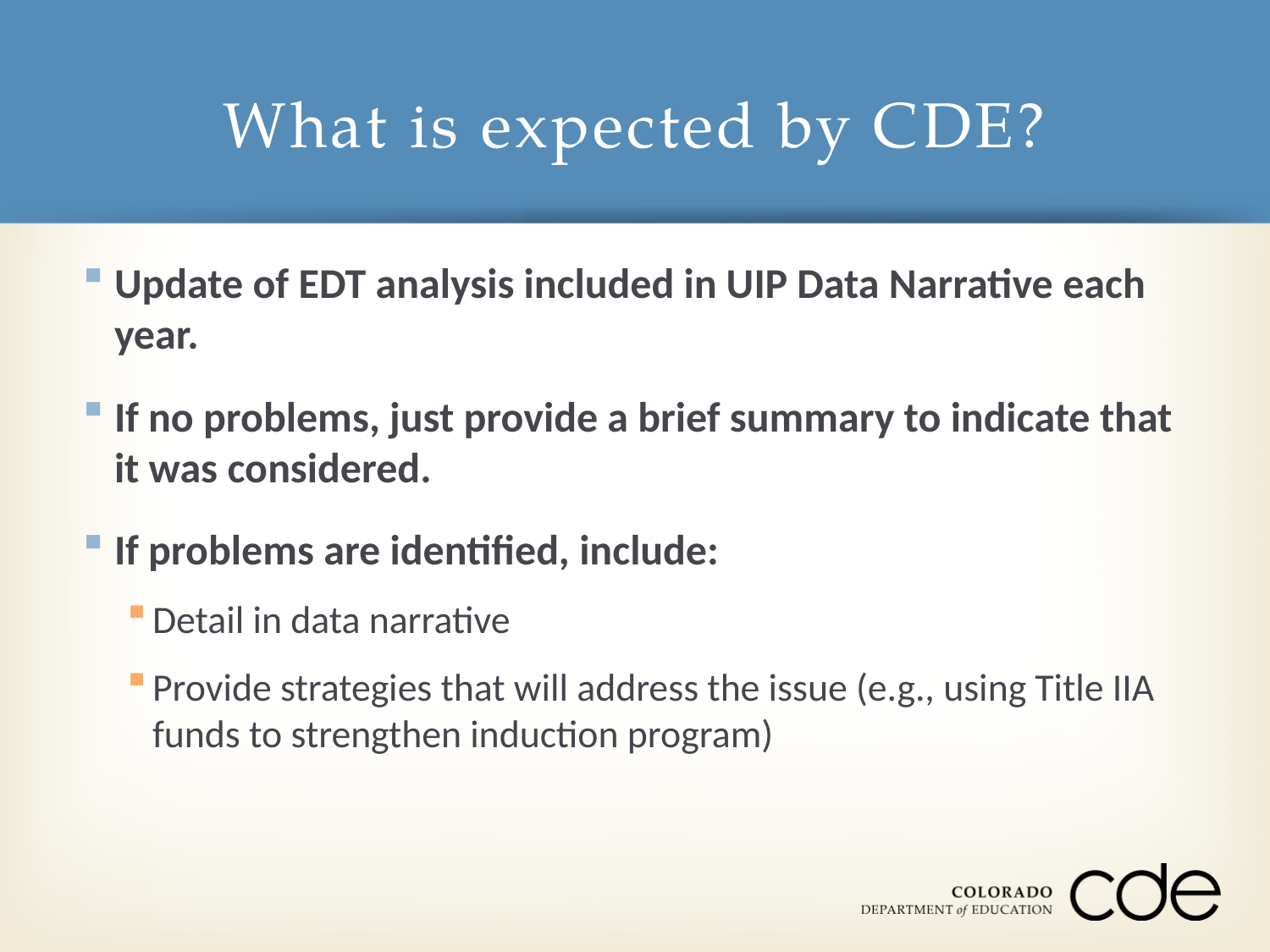

# What is expected by CDE?
Update of EDT analysis included in UIP Data Narrative each year.
If no problems, just provide a brief summary to indicate that it was considered.
If problems are identified, include:
Detail in data narrative
Provide strategies that will address the issue (e.g., using Title IIA funds to strengthen induction program)